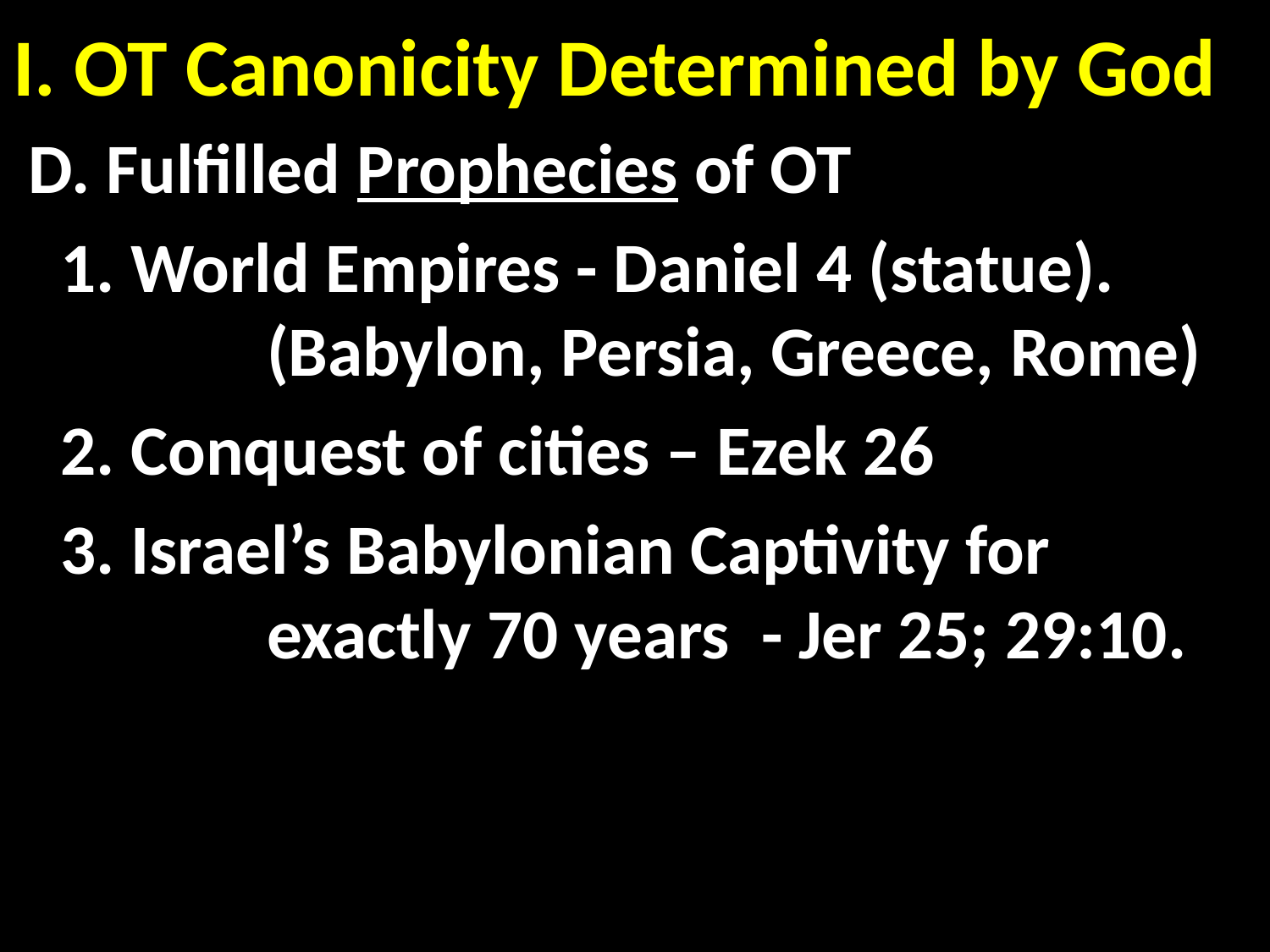

# I. OT Canonicity Determined by God
 D. Fulfilled Prophecies of OT
   1. World Empires - Daniel 4 (statue). 			(Babylon, Persia, Greece, Rome)
   2. Conquest of cities – Ezek 26
   3. Israel’s Babylonian Captivity for 			exactly 70 years  - Jer 25; 29:10.